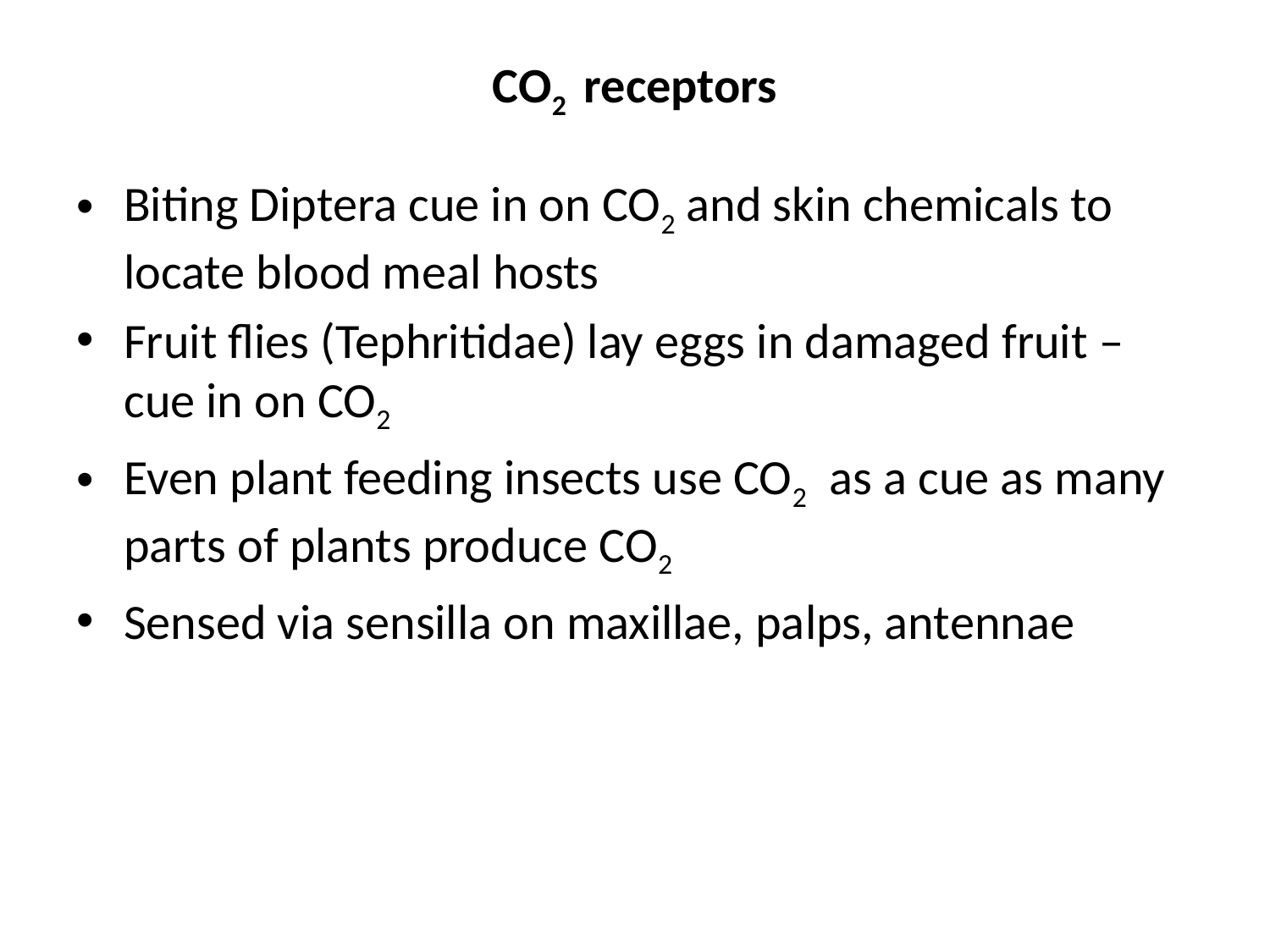

# CO2  receptors
Biting Diptera cue in on CO2 and skin chemicals to locate blood meal hosts
Fruit flies (Tephritidae) lay eggs in damaged fruit – cue in on CO2
Even plant feeding insects use CO2  as a cue as many parts of plants produce CO2
Sensed via sensilla on maxillae, palps, antennae